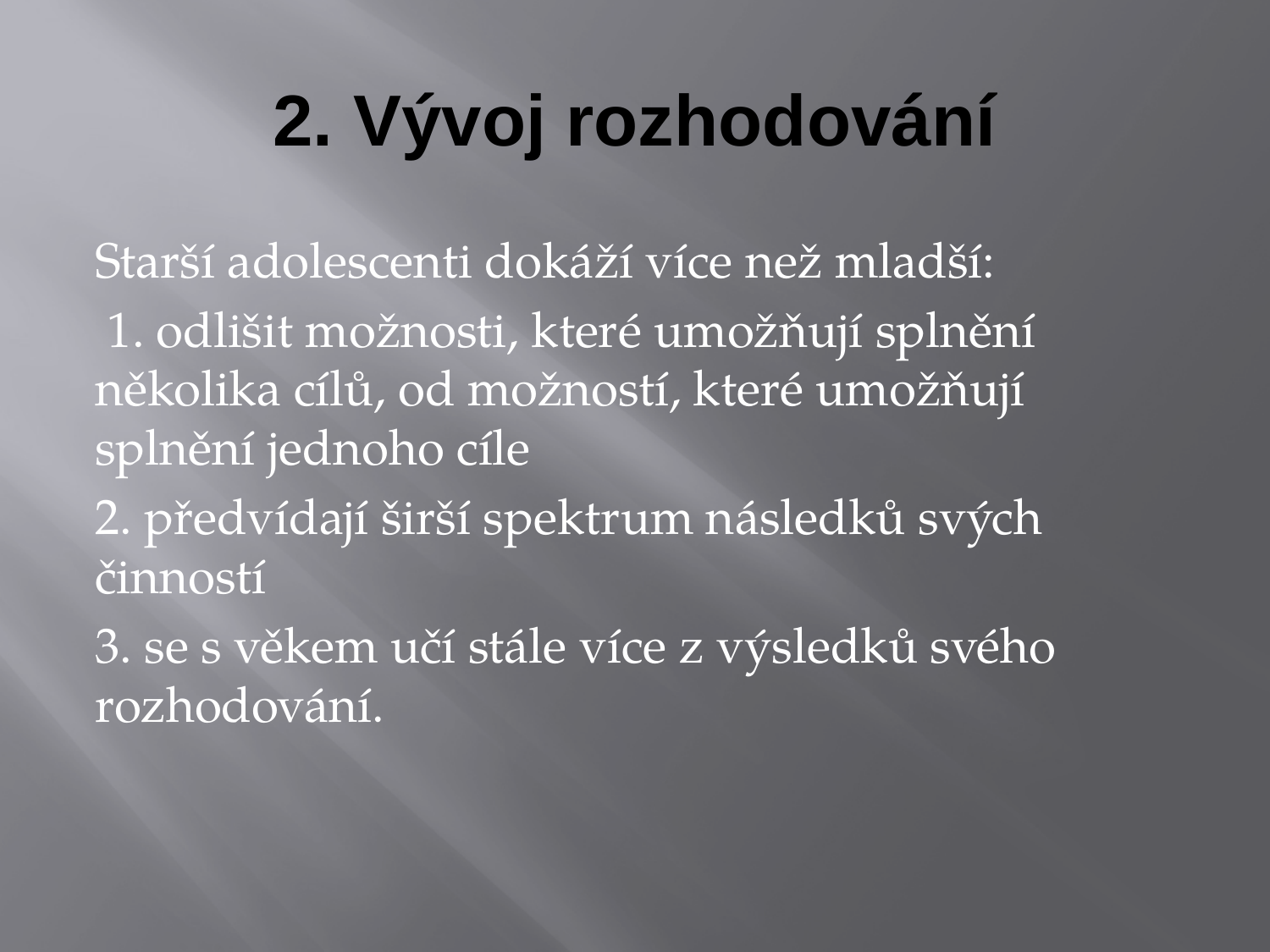

# 2. Vývoj rozhodování
Starší adolescenti dokáží více než mladší:
 1. odlišit možnosti, které umožňují splnění několika cílů, od možností, které umožňují splnění jednoho cíle
2. předvídají širší spektrum následků svých činností
3. se s věkem učí stále více z výsledků svého rozhodování.